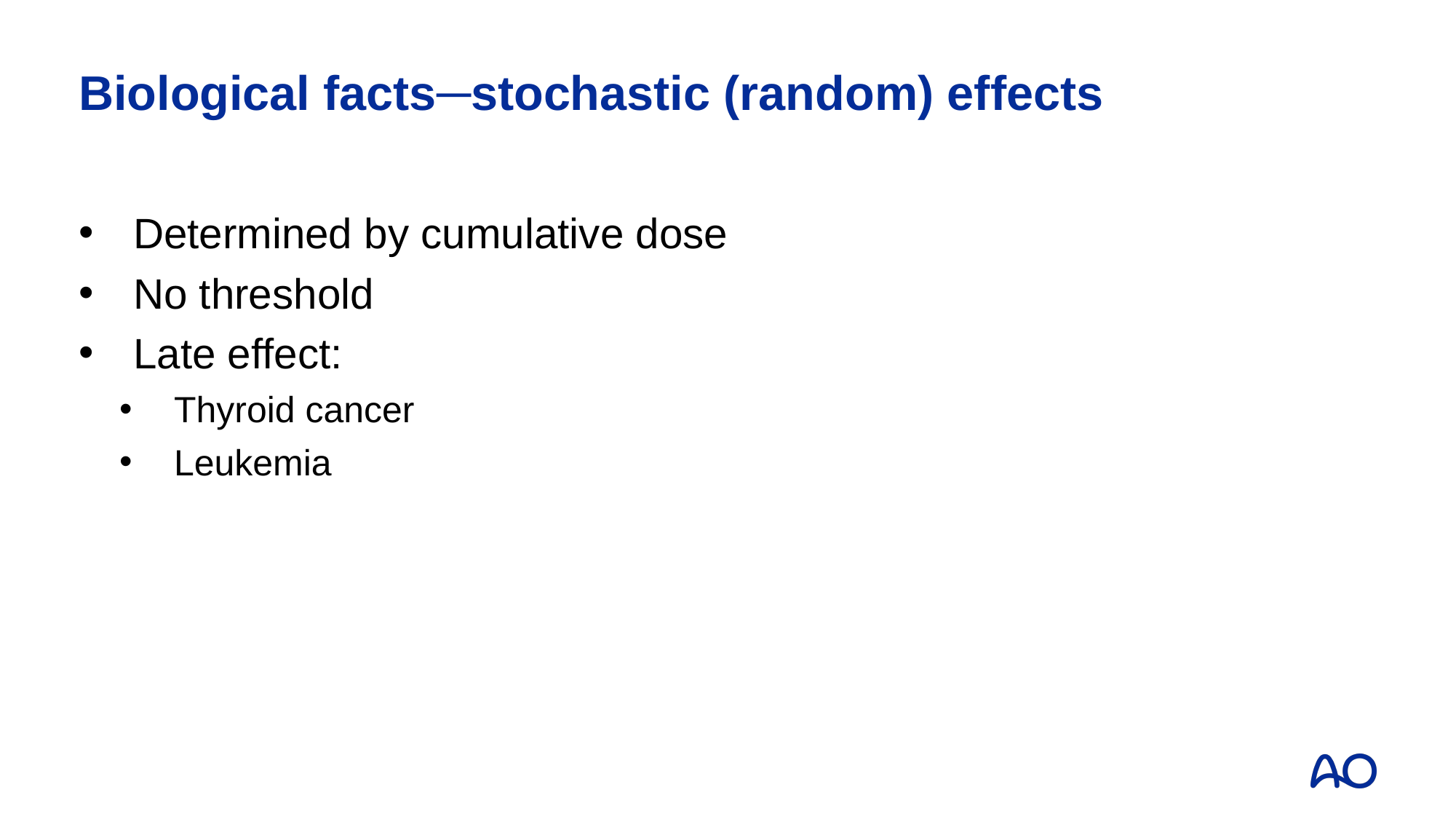

# Biological facts─stochastic (random) effects
Determined by cumulative dose
No threshold
Late effect:
Thyroid cancer
Leukemia